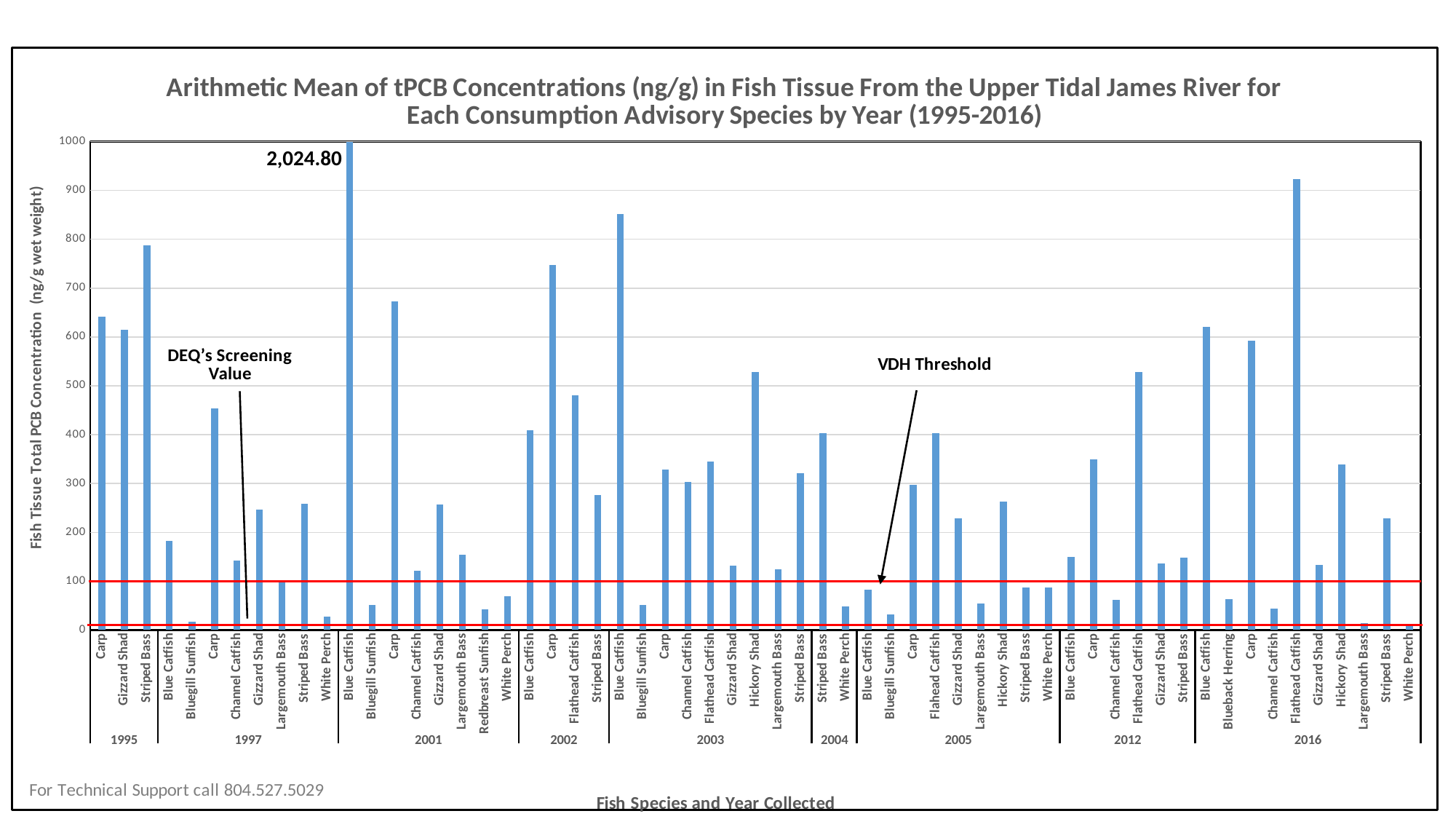

### Chart: Arithmetic Mean of tPCB Concentrations (ng/g) in Fish Tissue From the Upper Tidal James River for Each Consumption Advisory Species by Year (1995-2016)

| Category | Mean Total PCB Concentration (ng/g) |
|---|---|
| Carp | 640.9 |
| Gizzard Shad | 614.94 |
| Striped Bass | 787.08 |
| Blue Catfish | 181.8 |
| Bluegill Sunfish | 17.5 |
| Carp | 454.0 |
| Channel Catfish | 141.5 |
| Gizzard Shad | 246.5 |
| Largemouth Bass | 98.1 |
| Striped Bass | 258.3 |
| White Perch | 27.8 |
| Blue Catfish | 2024.8 |
| Bluegill Sunfish | 51.06 |
| Carp | 673.5 |
| Channel Catfish | 120.7 |
| Gizzard Shad | 256.65 |
| Largemouth Bass | 154.8 |
| Redbreast Sunfish | 42.6 |
| White Perch | 69.32 |
| Blue Catfish | 408.2 |
| Carp | 747.9 |
| Flathead Catfish | 481.23 |
| Striped Bass | 276.05 |
| Blue Catfish | 851.2 |
| Bluegill Sunfish | 50.9 |
| Carp | 328.1 |
| Channel Catfish | 303.3 |
| Flathead Catfish | 344.9 |
| Gizzard Shad | 132.3 |
| Hickory Shad | 528.1 |
| Largemouth Bass | 124.8 |
| Striped Bass | 321.5 |
| Striped Bass | 402.5 |
| White Perch | 47.63 |
| Blue Catfish | 83.06 |
| Bluegill Sunfish | 31.95 |
| Carp | 296.5 |
| Flahead Catfish | 402.8 |
| Gizzard Shad | 228.4 |
| Largemouth Bass | 54.6 |
| Hickory Shad | 263.1 |
| Striped Bass | 86.7 |
| White Perch | 86.8 |
| Blue Catfish | 150.23 |
| Carp | 349.2 |
| Channel Catfish | 61.75 |
| Flathead Catfish | 528.7 |
| Gizzard Shad | 136.2 |
| Striped Bass | 148.69 |
| Blue Catfish | 621.07 |
| Blueback Herring | 63.99 |
| Carp | 592.42 |
| Channel Catfish | 44.22 |
| Flathead Catfish | 923.22 |
| Gizzard Shad | 132.93 |
| Hickory Shad | 339.4 |
| Largemouth Bass | 14.7 |
| Striped Bass | 229.3 |
| White Perch | 10.44 |
2,024.80
# Place Map here